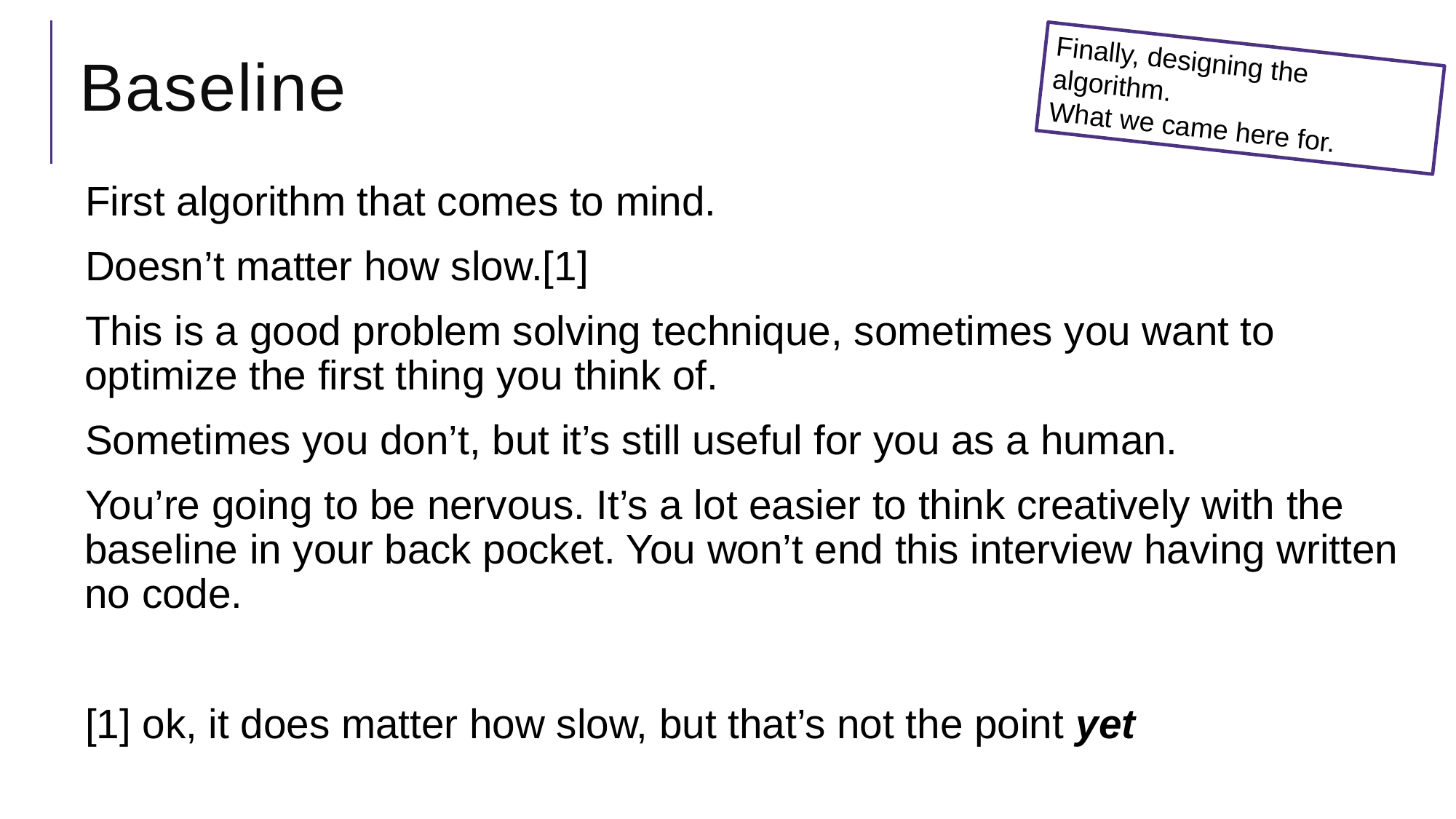

# Baseline
Finally, designing the algorithm.
What we came here for.
First algorithm that comes to mind.
Doesn’t matter how slow.[1]
This is a good problem solving technique, sometimes you want to optimize the first thing you think of.
Sometimes you don’t, but it’s still useful for you as a human.
You’re going to be nervous. It’s a lot easier to think creatively with the baseline in your back pocket. You won’t end this interview having written no code.

[1] ok, it does matter how slow, but that’s not the point yet